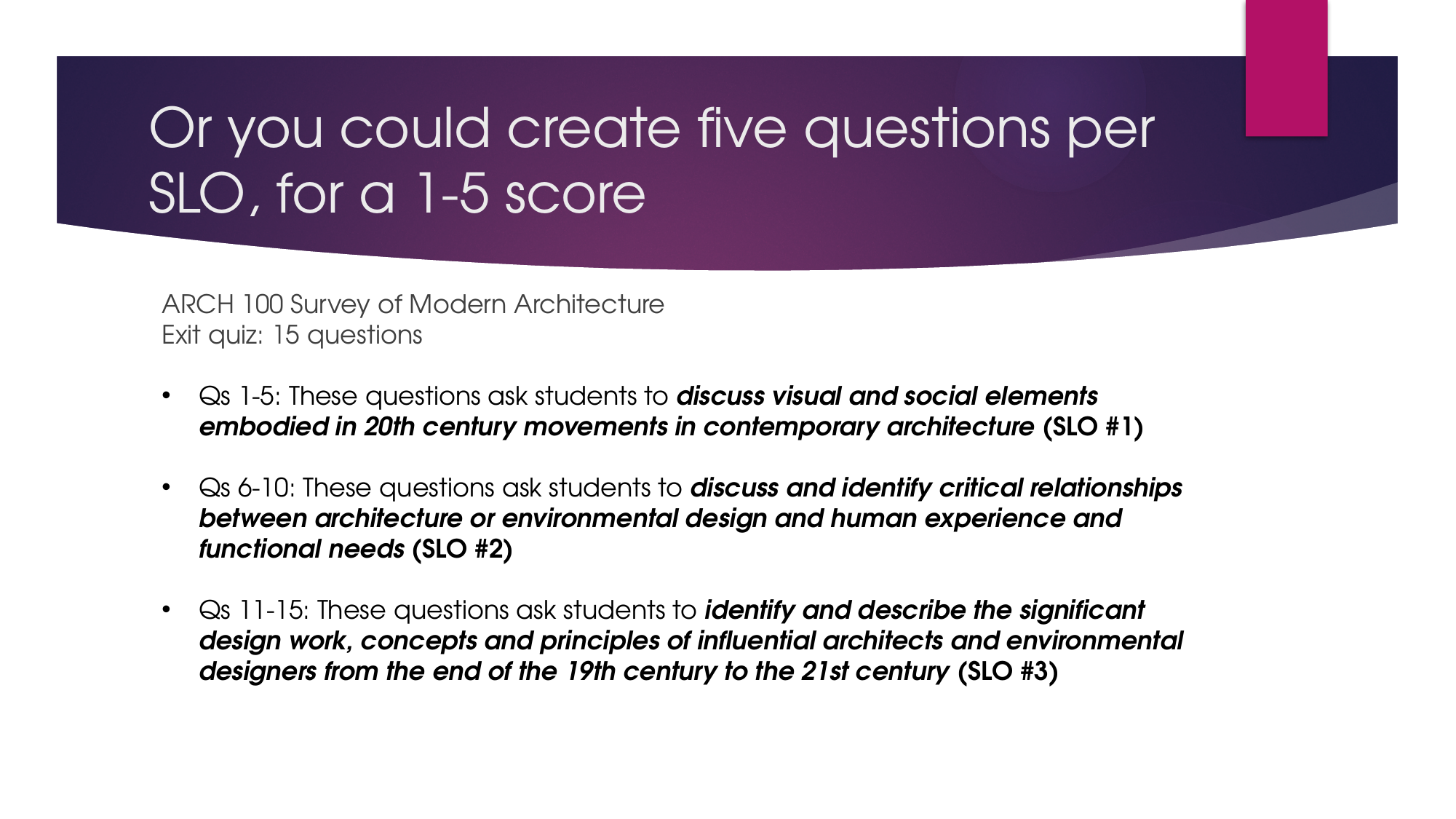

# Or you could create five questions per SLO, for a 1-5 score
ARCH 100 Survey of Modern Architecture
Exit quiz: 15 questions

Qs 1-5: These questions ask students to discuss visual and social elements embodied in 20th century movements in contemporary architecture (SLO #1)
Qs 6-10: These questions ask students to discuss and identify critical relationships between architecture or environmental design and human experience and functional needs (SLO #2)
Qs 11-15: These questions ask students to identify and describe the significant design work, concepts and principles of influential architects and environmental designers from the end of the 19th century to the 21st century (SLO #3)